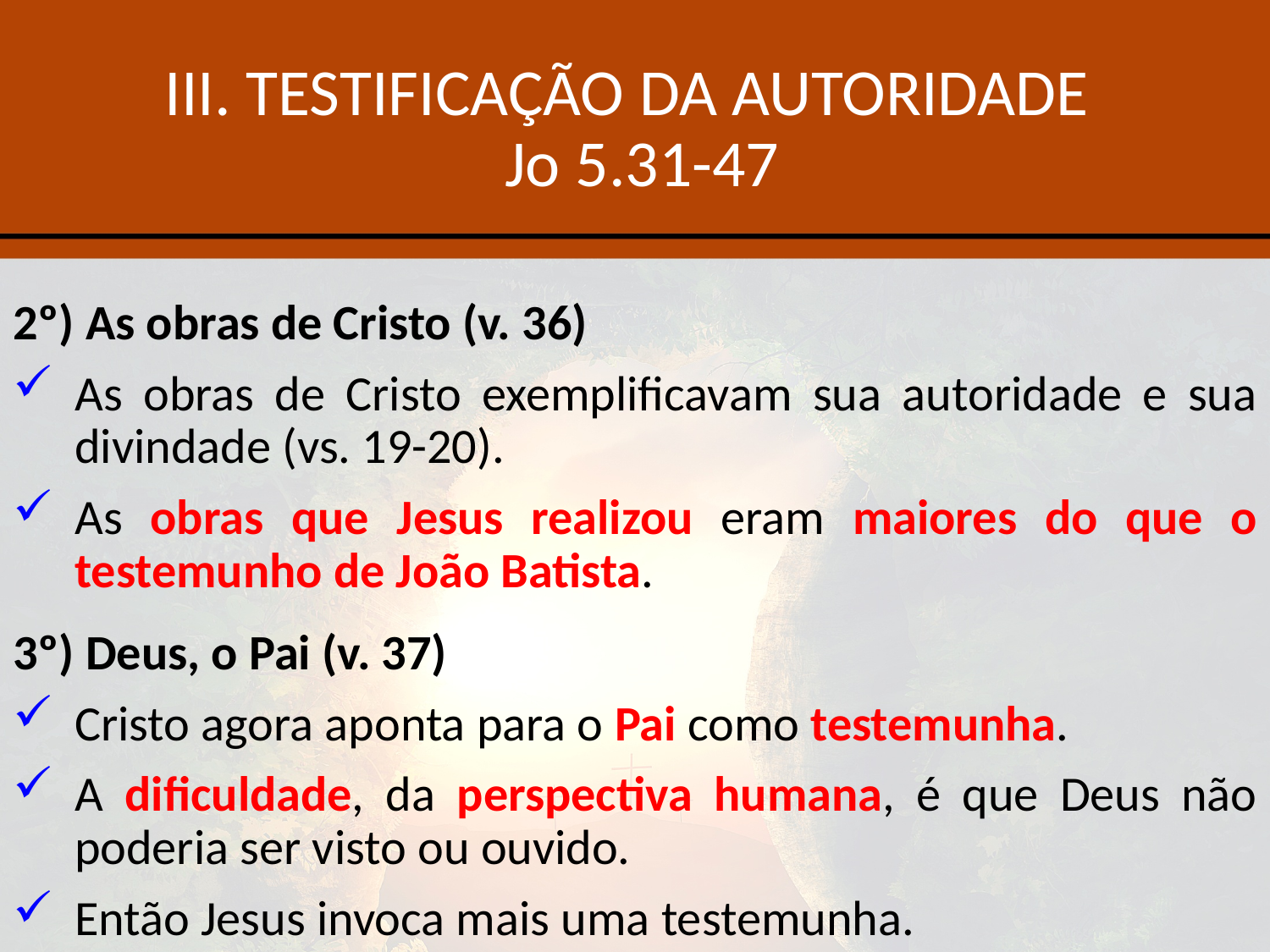

# III. TESTIFICAÇÃO DA AUTORIDADE Jo 5.31-47
2º) As obras de Cristo (v. 36)
As obras de Cristo exemplificavam sua autoridade e sua divindade (vs. 19-20).
As obras que Jesus realizou eram maiores do que o testemunho de João Batista.
3º) Deus, o Pai (v. 37)
Cristo agora aponta para o Pai como testemunha.
A dificuldade, da perspectiva humana, é que Deus não poderia ser visto ou ouvido.
Então Jesus invoca mais uma testemunha.